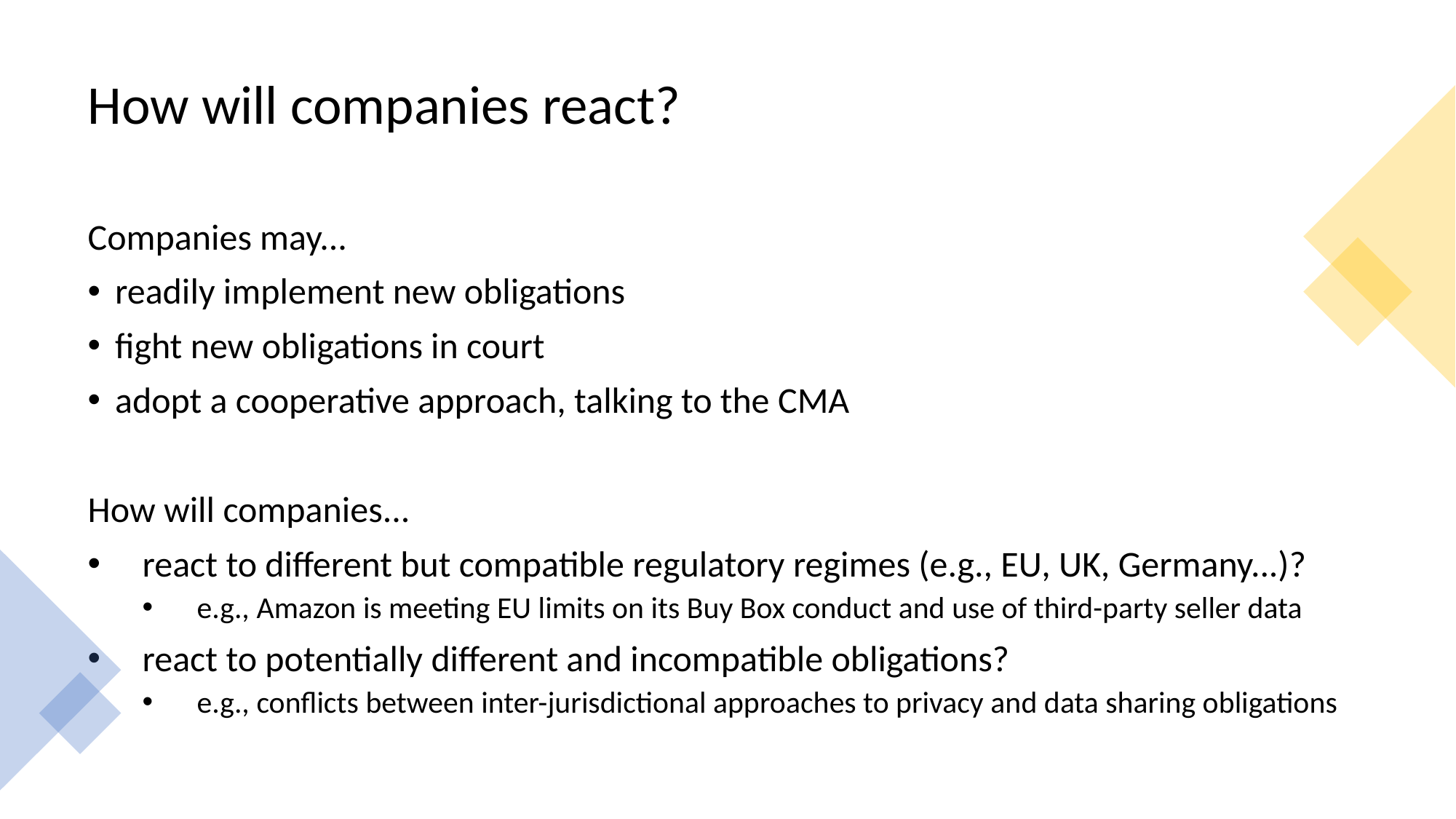

# How will companies react?

Companies may...
readily implement new obligations
fight new obligations in court
adopt a cooperative approach, talking to the CMA

How will companies...
react to different but compatible regulatory regimes (e.g., EU, UK, Germany...)?
e.g., Amazon is meeting EU limits on its Buy Box conduct and use of third-party seller data
react to potentially different and incompatible obligations?
e.g., conflicts between inter-jurisdictional approaches to privacy and data sharing obligations